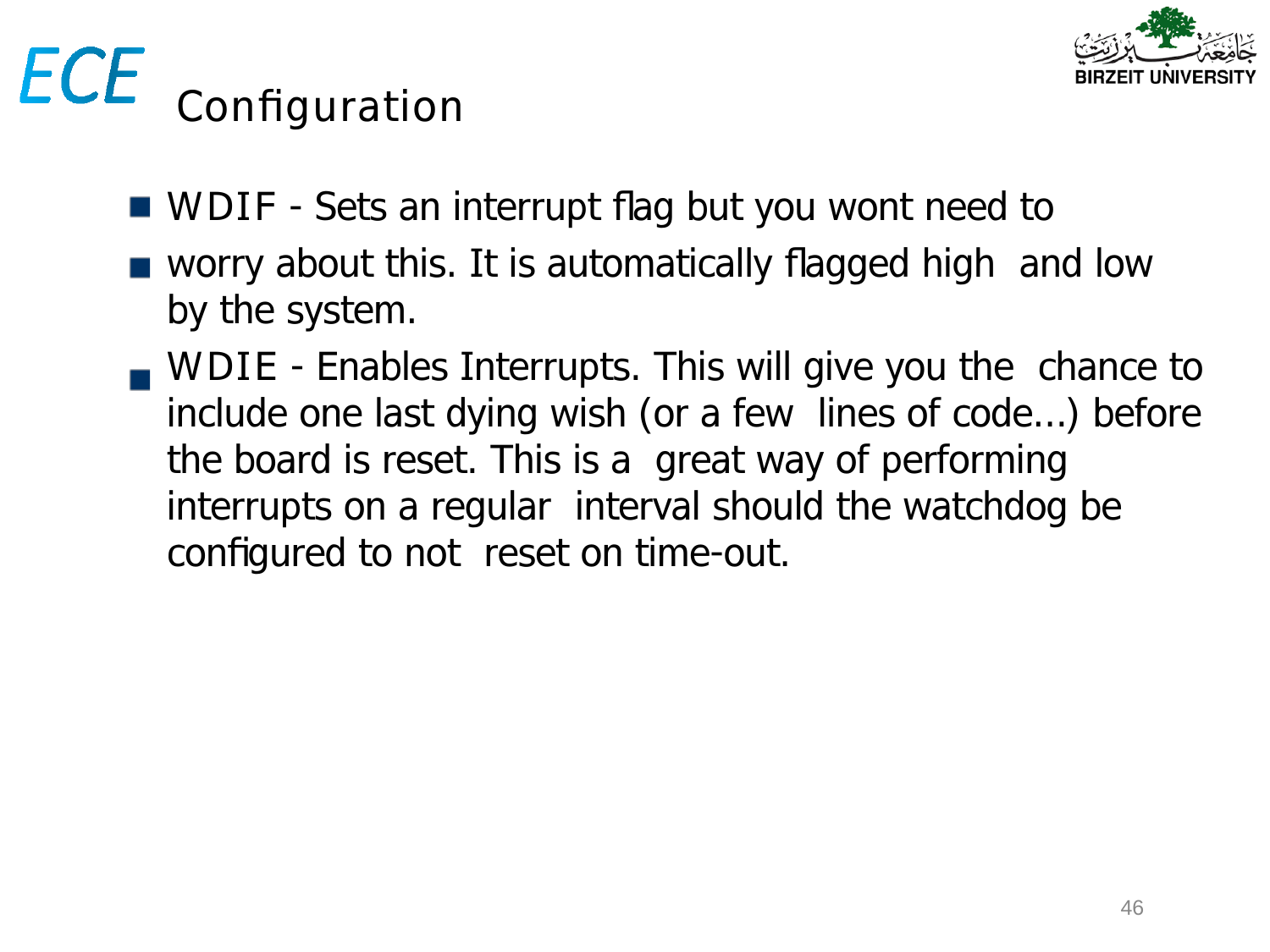

# Configuration
WDIF - Sets an interrupt flag but you wont need to
worry about this. It is automatically flagged high  and low by the system.
WDIE - Enables Interrupts. This will give you the  chance to include one last dying wish (or a few  lines of code...) before the board is reset. This is a  great way of performing interrupts on a regular  interval should the watchdog be configured to not  reset on time-out.

46